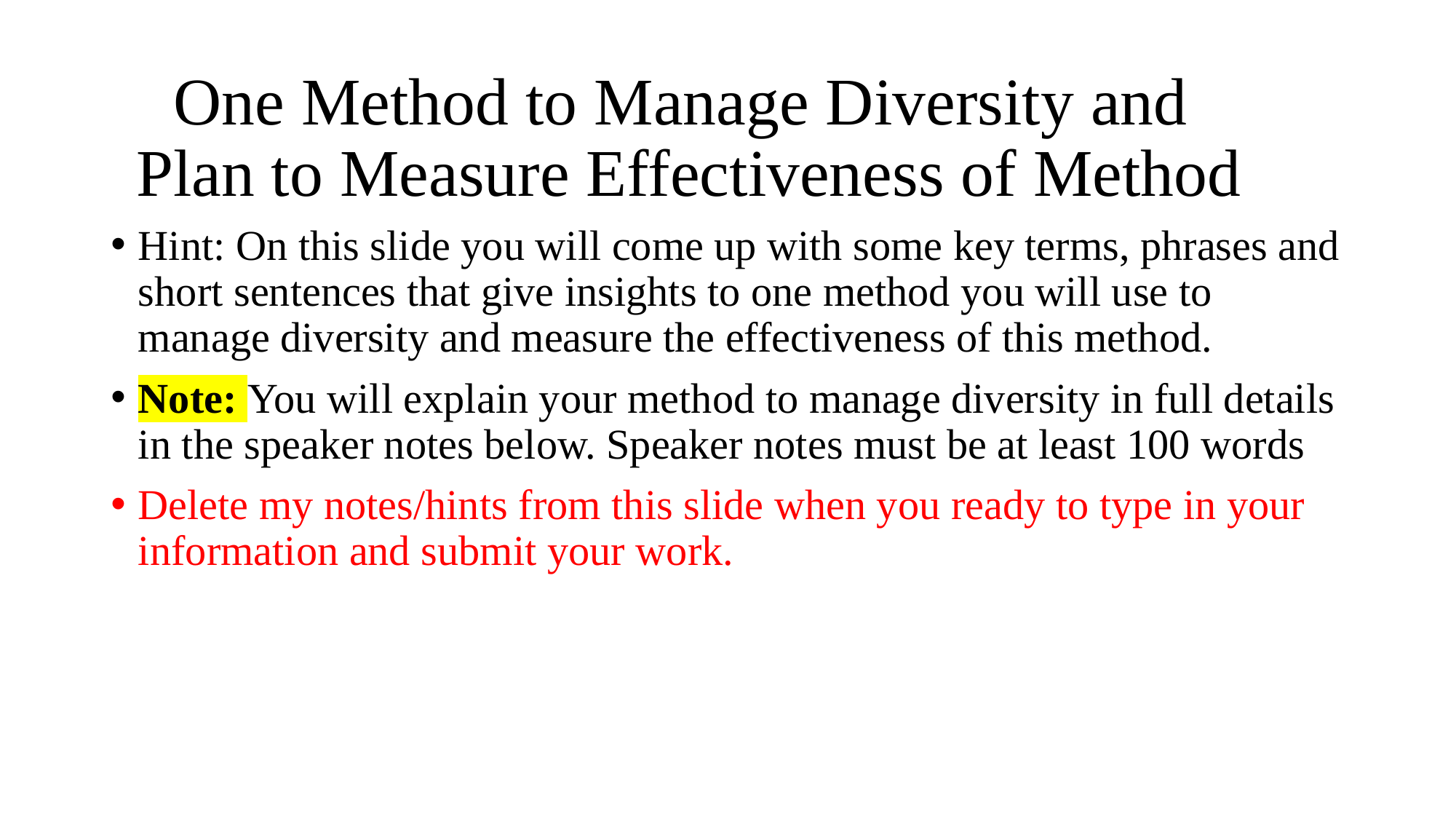

# One Method to Manage Diversity and Plan to Measure Effectiveness of Method
Hint: On this slide you will come up with some key terms, phrases and short sentences that give insights to one method you will use to manage diversity and measure the effectiveness of this method.
Note: You will explain your method to manage diversity in full details in the speaker notes below. Speaker notes must be at least 100 words
Delete my notes/hints from this slide when you ready to type in your information and submit your work.